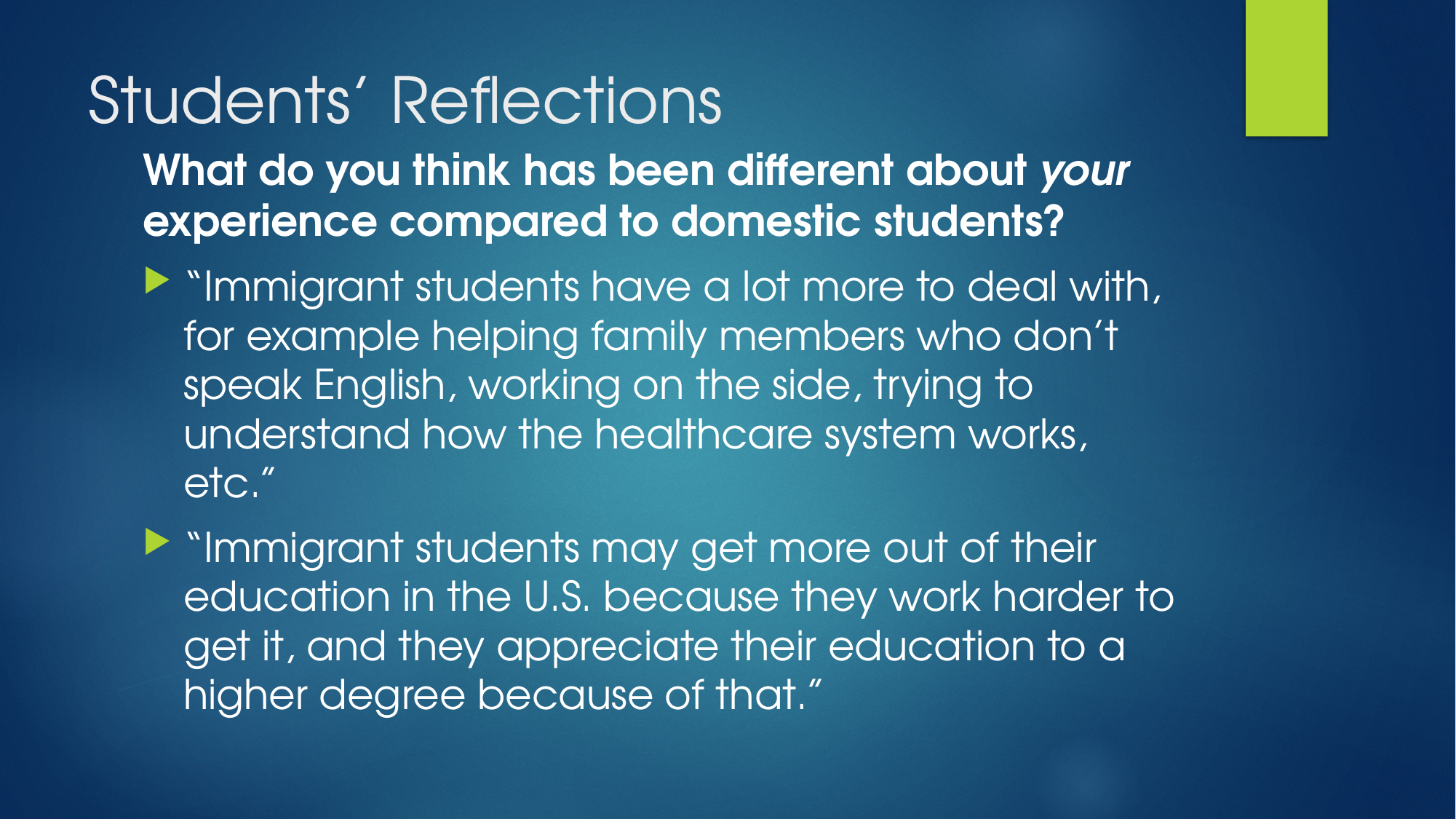

# Students’ Reflections
What do you think has been different about your experience compared to domestic students?
“Immigrant students have a lot more to deal with, for example helping family members who don’t speak English, working on the side, trying to understand how the healthcare system works, etc.”
“Immigrant students may get more out of their education in the U.S. because they work harder to get it, and they appreciate their education to a higher degree because of that.”